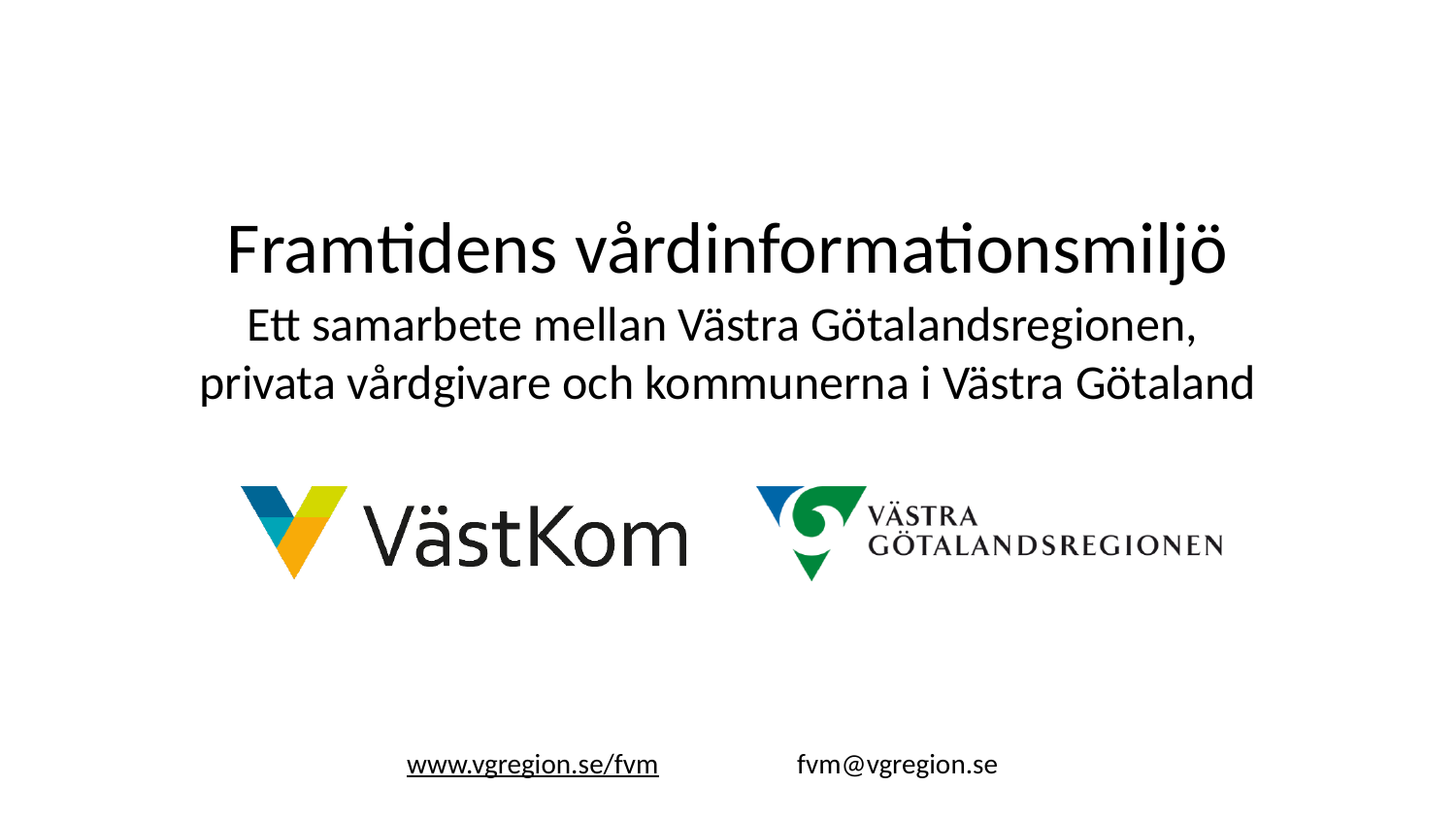

# Ett samarbete mellan Västra Götalandsregionen, privata vårdgivare och kommunerna i Västra Götaland